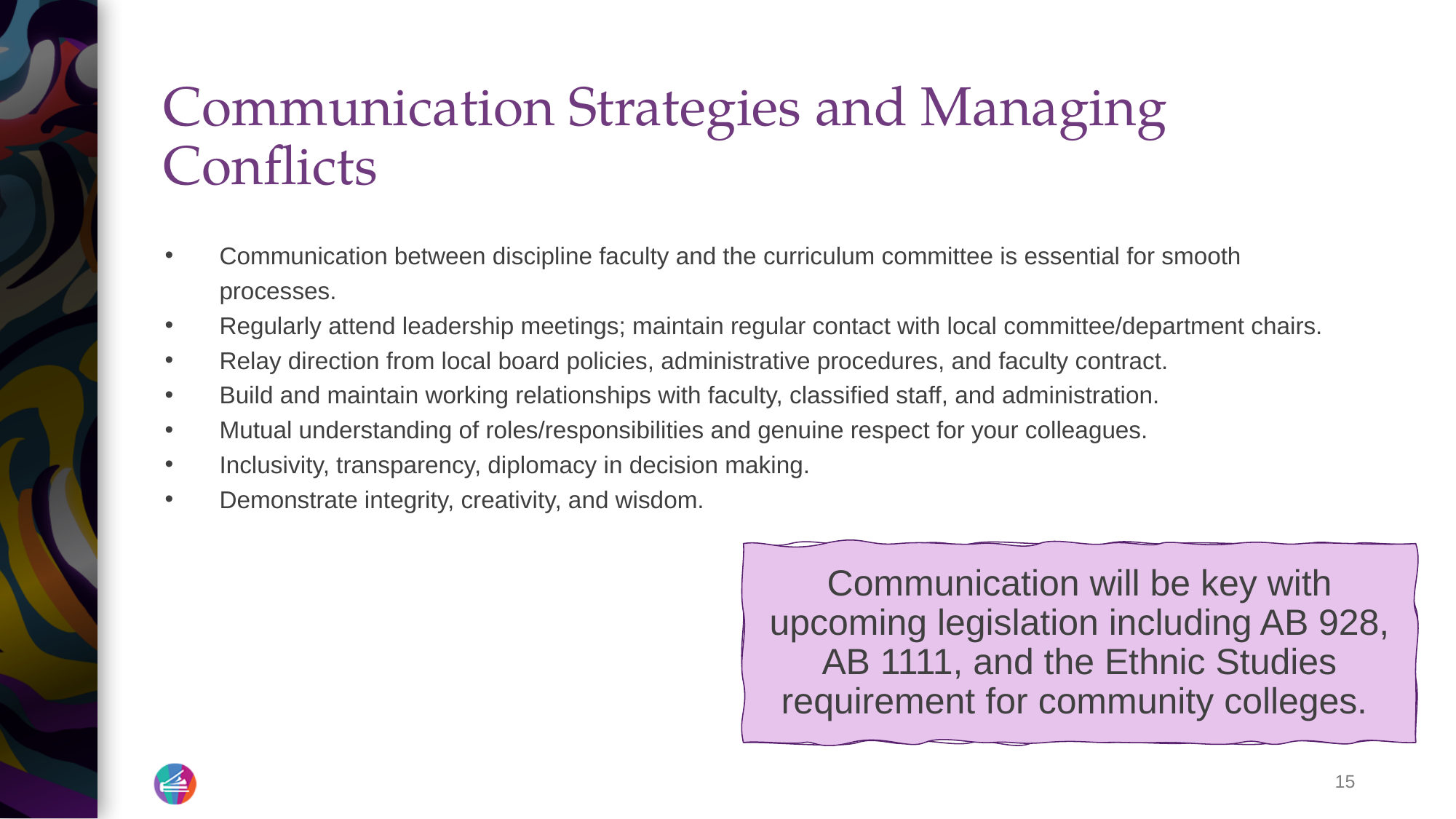

# Communication Strategies and Managing Conflicts
Communication between discipline faculty and the curriculum committee is essential for smooth processes.
Regularly attend leadership meetings; maintain regular contact with local committee/department chairs.
Relay direction from local board policies, administrative procedures, and faculty contract.
Build and maintain working relationships with faculty, classified staff, and administration.
Mutual understanding of roles/responsibilities and genuine respect for your colleagues.
Inclusivity, transparency, diplomacy in decision making.
Demonstrate integrity, creativity, and wisdom.

Communication will be key with upcoming legislation including AB 928, AB 1111, and the Ethnic Studies requirement for community colleges.
15